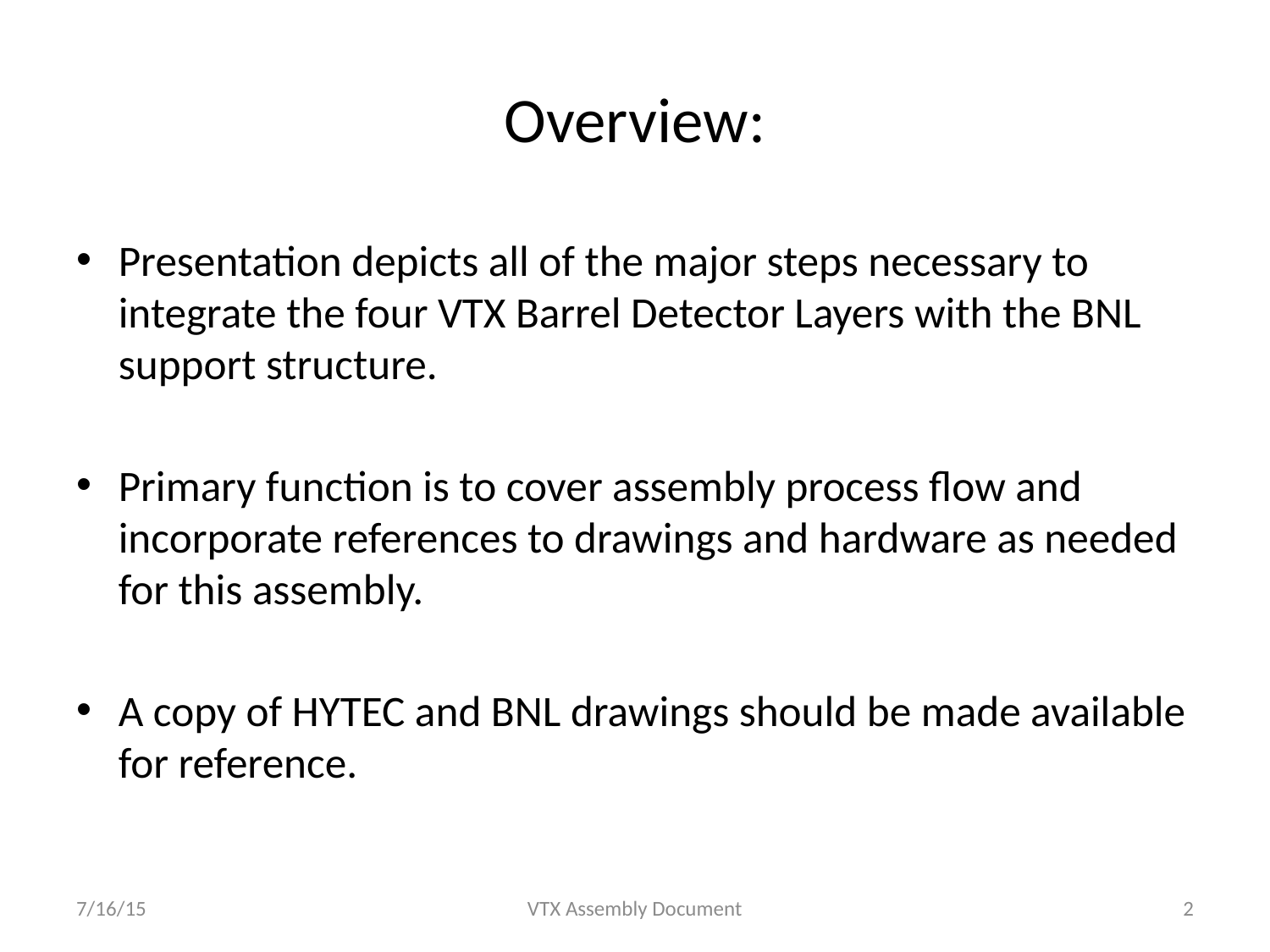

# Overview:

Presentation depicts all of the major steps necessary to integrate the four VTX Barrel Detector Layers with the BNL support structure.

Primary function is to cover assembly process flow and incorporate references to drawings and hardware as needed for this assembly.

A copy of HYTEC and BNL drawings should be made available for reference.

7/16/15
VTX Assembly Document
2